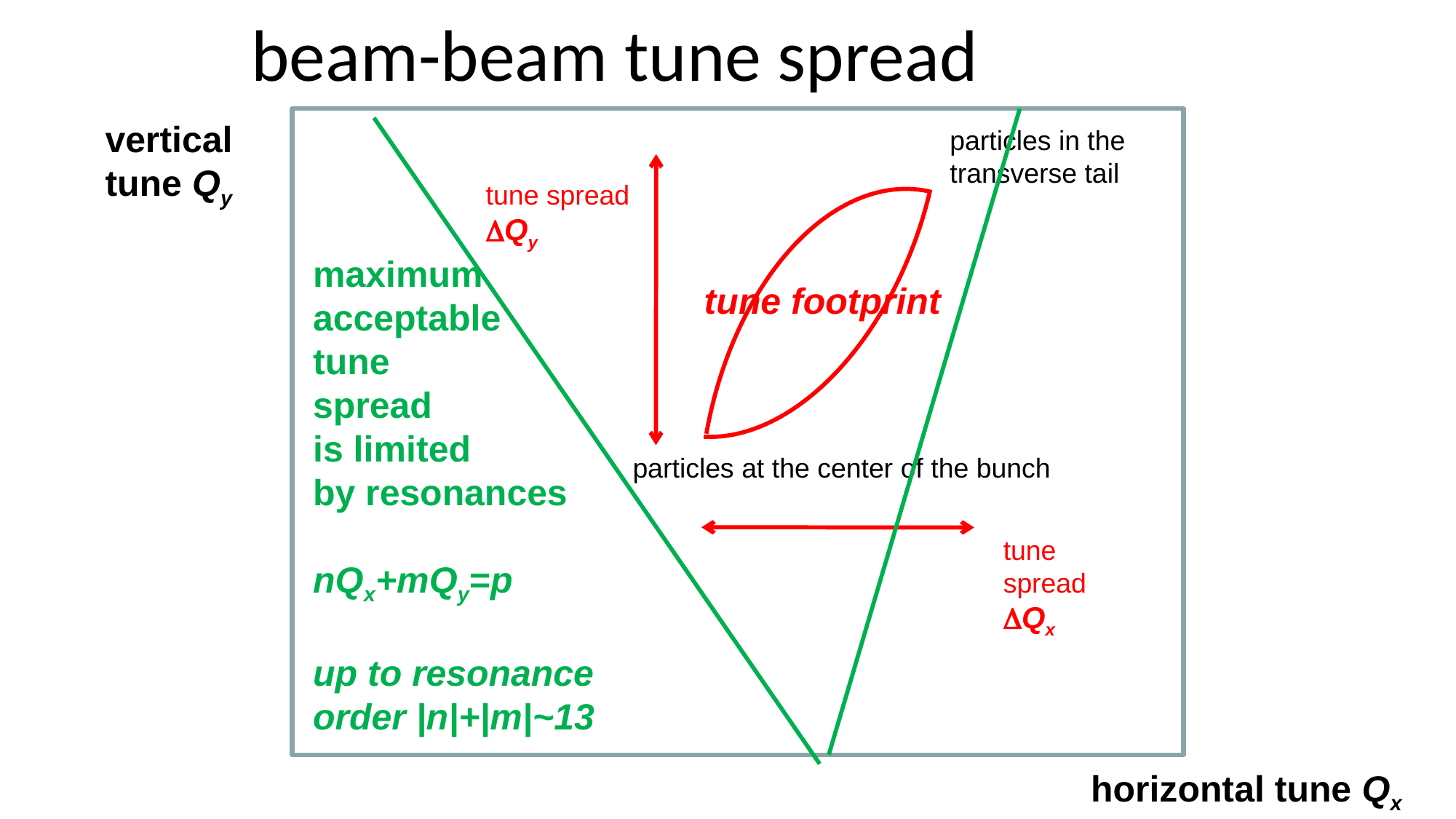

beam-beam tune spread

vertical tune Qy
particles in the
transverse tail
tune spread
ΔQy
maximum
acceptable
tune
spread
is limited
by resonances

nQx+mQy=p

up to resonance
order |n|+|m|~13
tune footprint
particles at the center of the bunch
tune spread
ΔQx
horizontal tune Qx